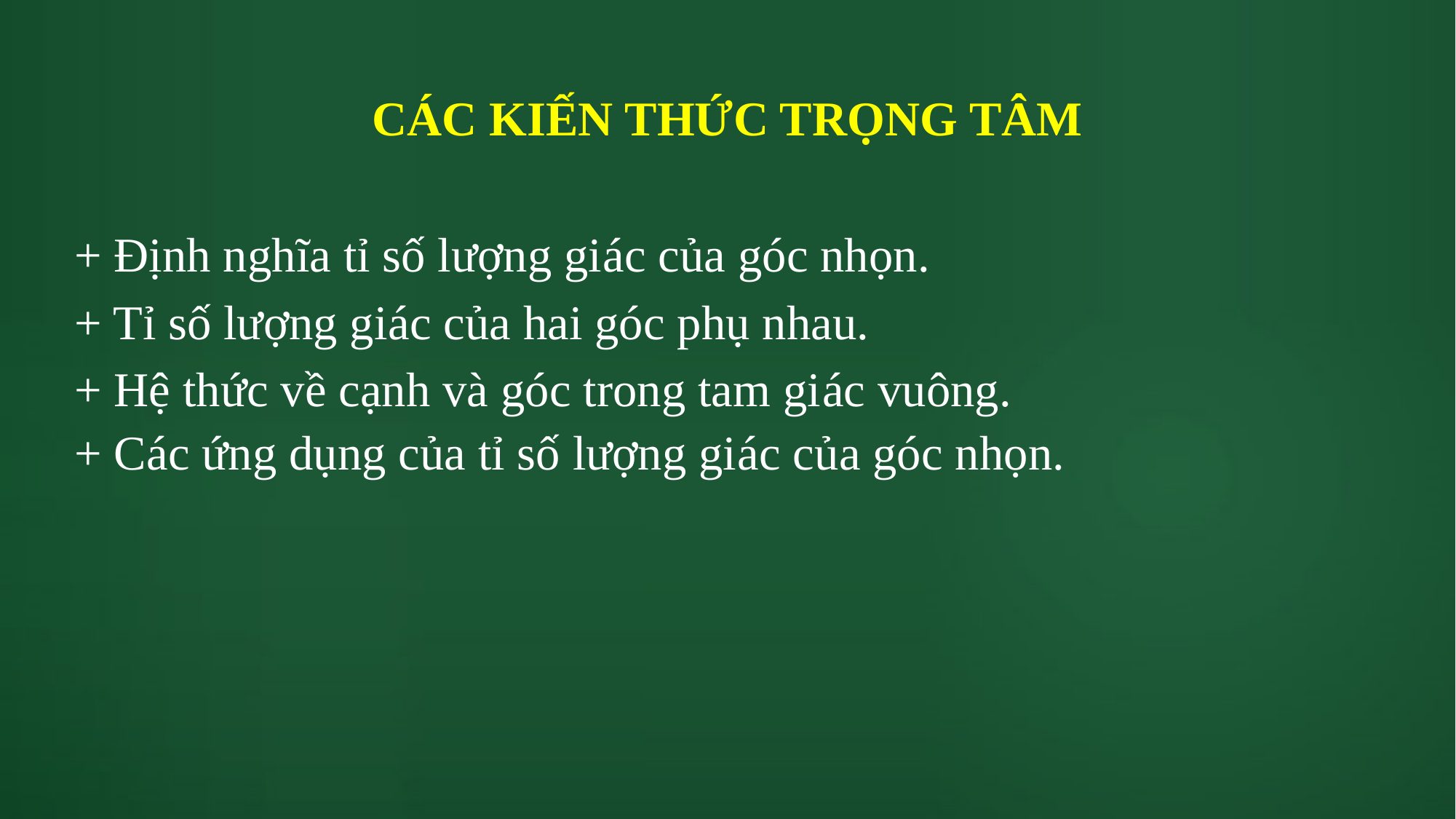

CÁC KIẾN THỨC TRỌNG TÂM
+ Định nghĩa tỉ số lượng giác của góc nhọn.
+ Tỉ số lượng giác của hai góc phụ nhau.
+ Hệ thức về cạnh và góc trong tam giác vuông.
+ Các ứng dụng của tỉ số lượng giác của góc nhọn.